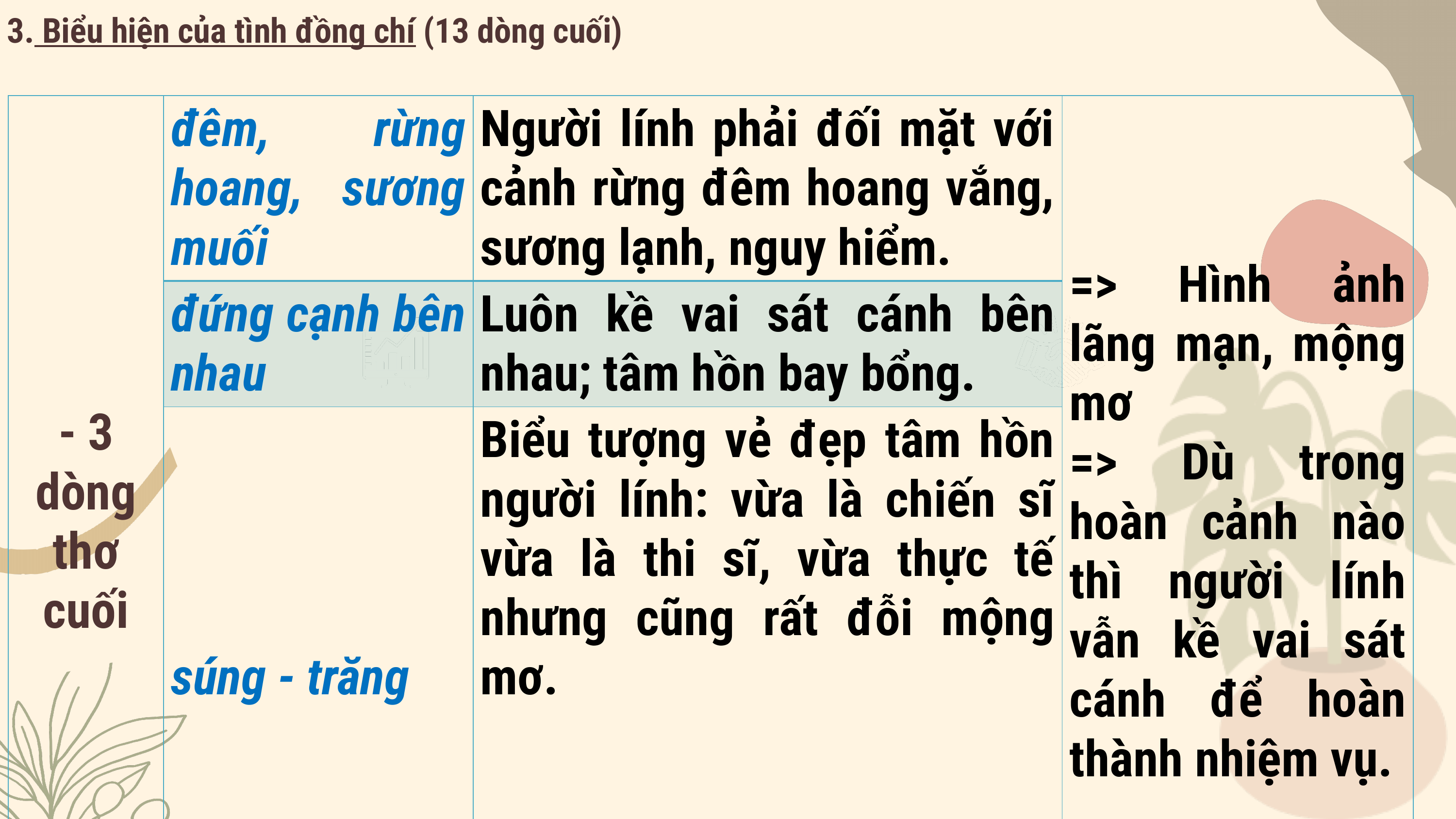

3. Biểu hiện của tình đồng chí (13 dòng cuối)
| - 3 dòng thơ cuối | đêm, rừng hoang, sương muối | Người lính phải đối mặt với cảnh rừng đêm hoang vắng, sương lạnh, nguy hiểm. | => Hình ảnh lãng mạn, mộng mơ => Dù trong hoàn cảnh nào thì người lính vẫn kề vai sát cánh để hoàn thành nhiệm vụ. |
| --- | --- | --- | --- |
|  | đứng cạnh bên nhau | Luôn kề vai sát cánh bên nhau; tâm hồn bay bổng. |  |
|  | súng - trăng | Biểu tượng vẻ đẹp tâm hồn người lính: vừa là chiến sĩ vừa là thi sĩ, vừa thực tế nhưng cũng rất đỗi mộng mơ. |  |